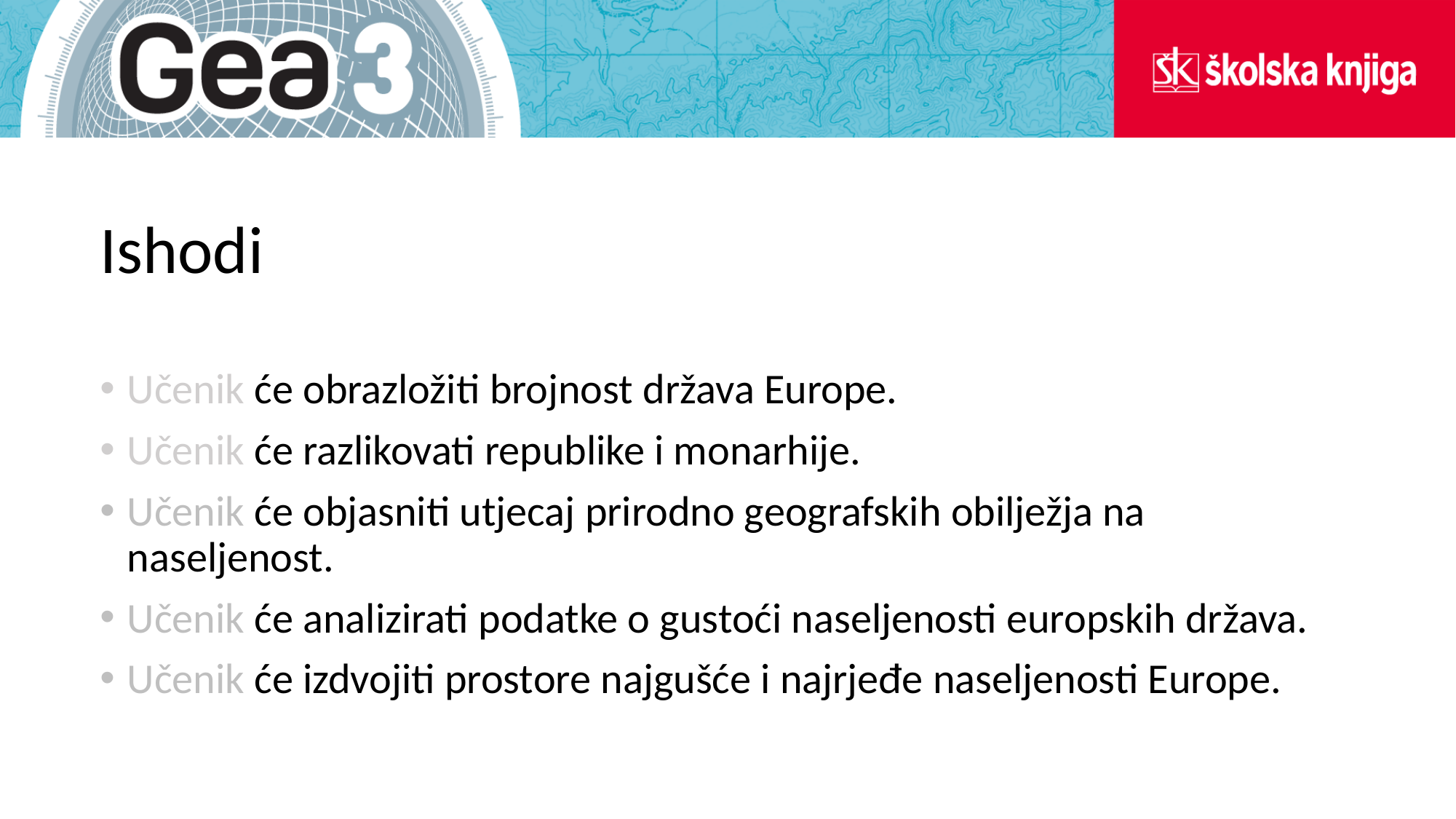

# Ishodi
Učenik će obrazložiti brojnost država Europe.
Učenik će razlikovati republike i monarhije.
Učenik će objasniti utjecaj prirodno geografskih obilježja na naseljenost.
Učenik će analizirati podatke o gustoći naseljenosti europskih država.
Učenik će izdvojiti prostore najgušće i najrjeđe naseljenosti Europe.